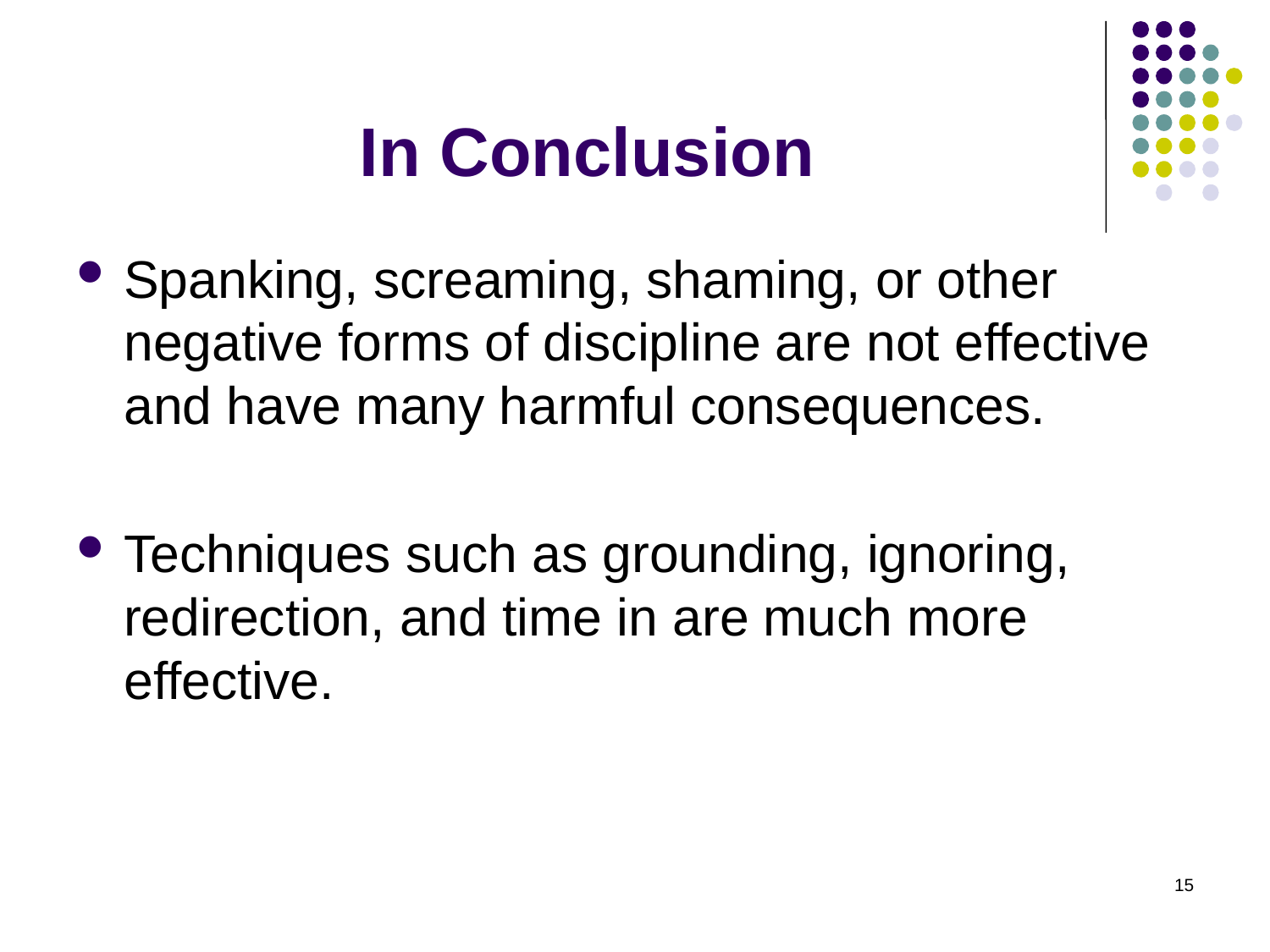

# In Conclusion
Spanking, screaming, shaming, or other negative forms of discipline are not effective and have many harmful consequences.

Techniques such as grounding, ignoring, redirection, and time in are much more effective.
15